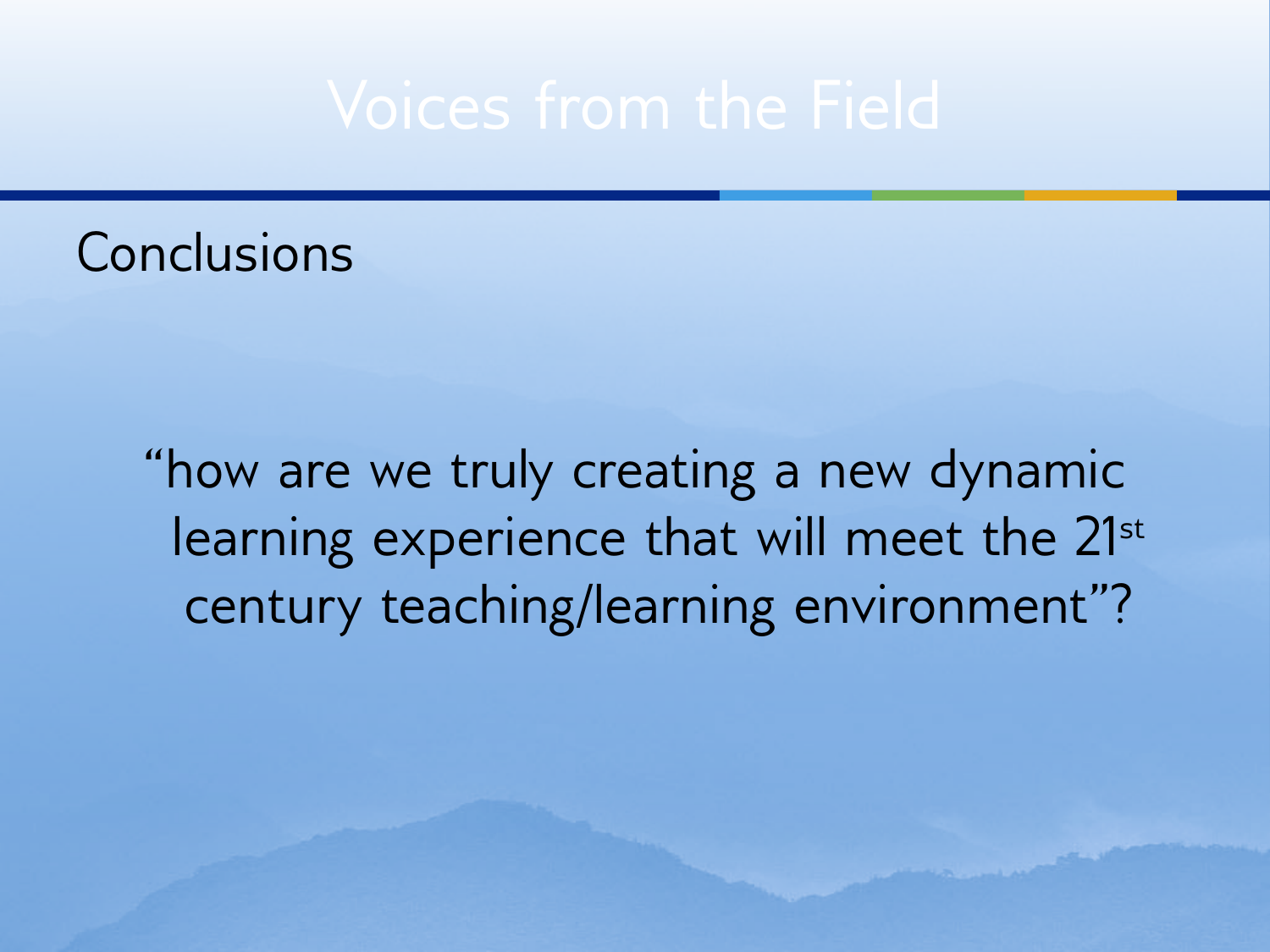

# Voices from the Field
Conclusions

“how are we truly creating a new dynamic learning experience that will meet the 21st century teaching/learning environment”?